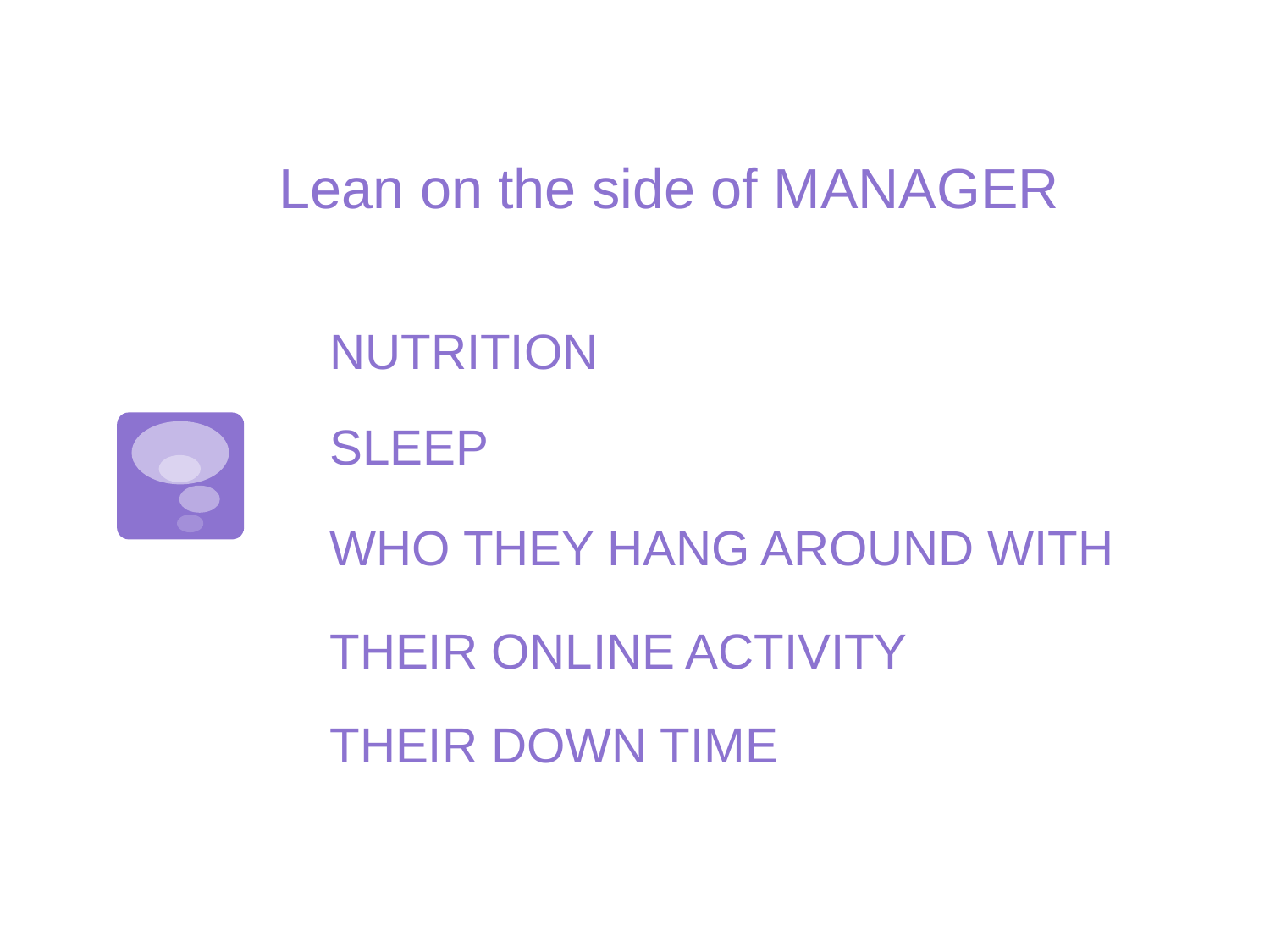

# Lean on the side of MANAGER
NUTRITION
SLEEP
WHO THEY HANG AROUND WITH
THEIR ONLINE ACTIVITY
THEIR DOWN TIME